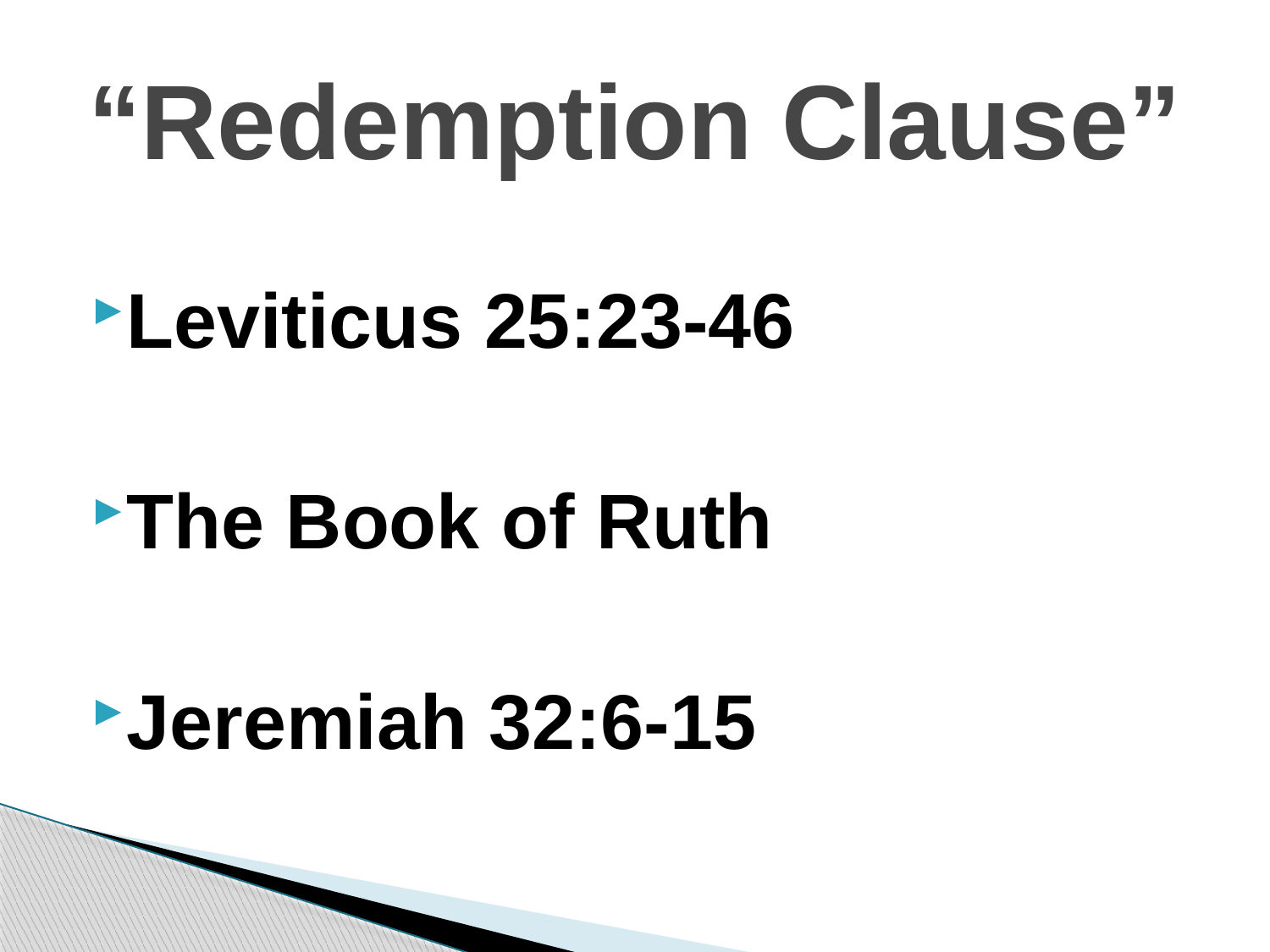

# “Redemption Clause”
Leviticus 25:23-46

The Book of Ruth

Jeremiah 32:6-15